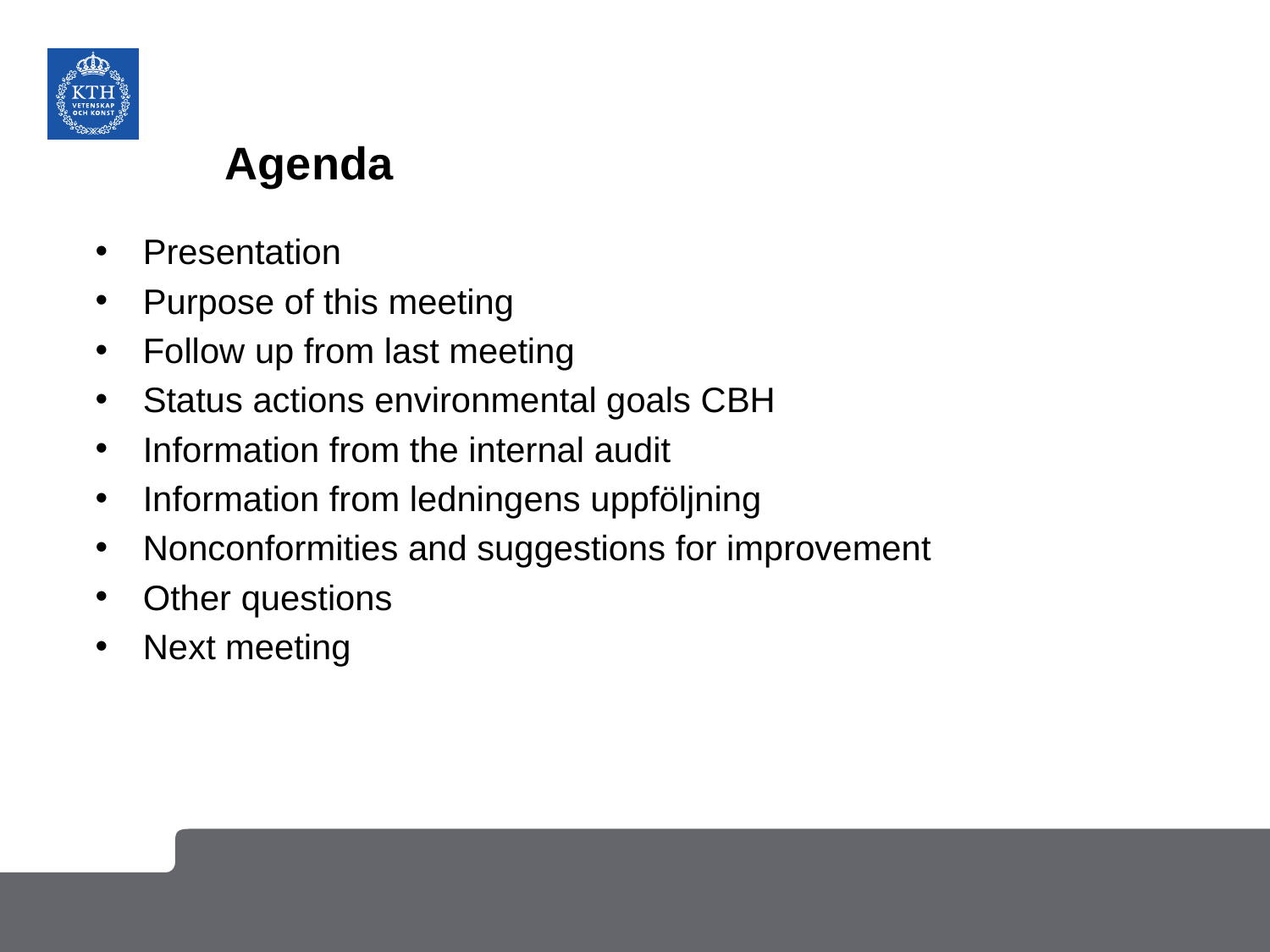

# Agenda
Presentation
Purpose of this meeting
Follow up from last meeting
Status actions environmental goals CBH
Information from the internal audit
Information from ledningens uppföljning
Nonconformities and suggestions for improvement
Other questions
Next meeting